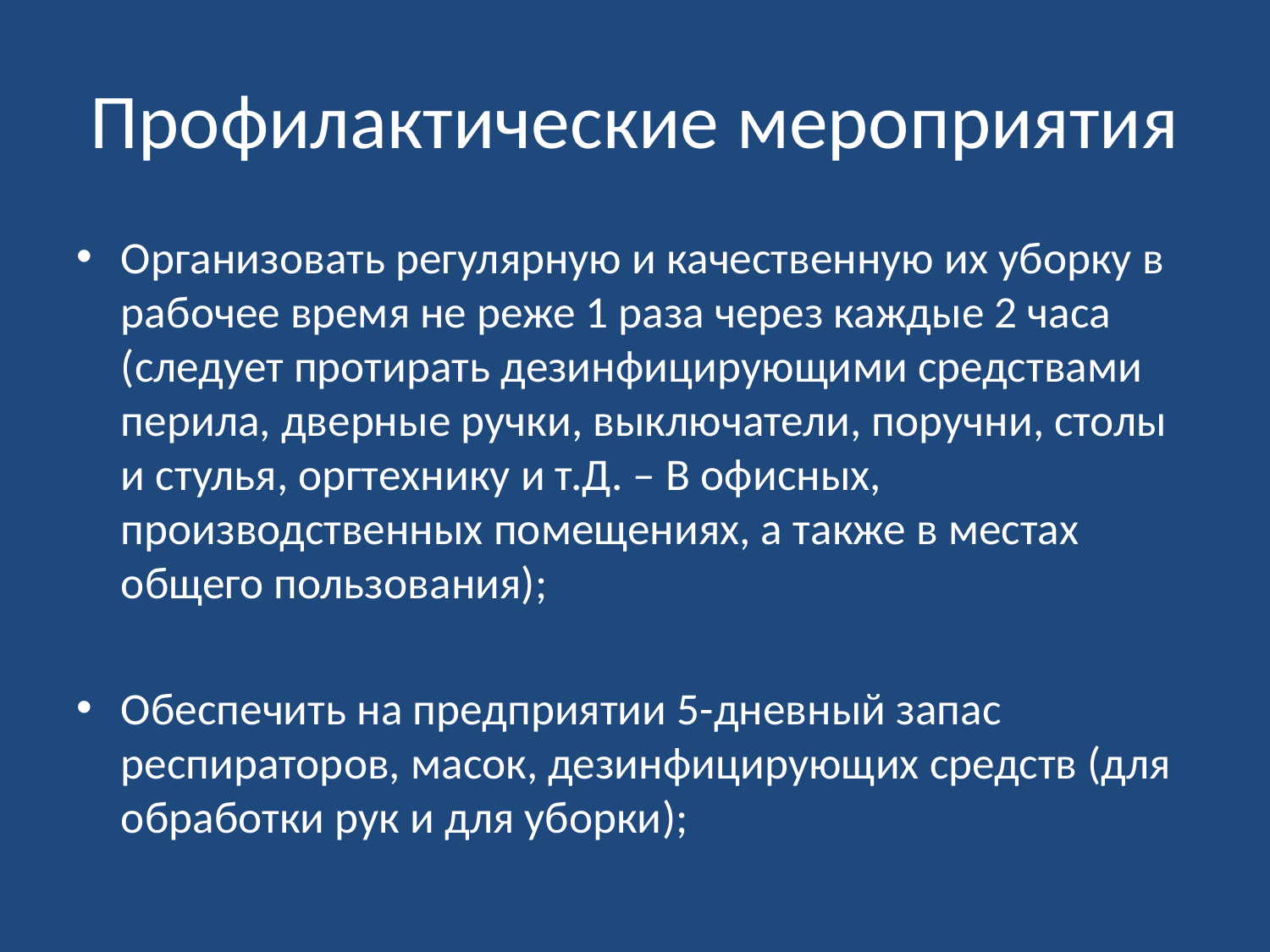

# Профилактические мероприятия
Организовать регулярную и качественную их уборку в рабочее время не реже 1 раза через каждые 2 часа (следует протирать дезинфицирующими средствами перила, дверные ручки, выключатели, поручни, столы и стулья, оргтехнику и т.Д. – В офисных, производственных помещениях, а также в местах общего пользования);

Обеспечить на предприятии 5-дневный запас респираторов, масок, дезинфицирующих средств (для обработки рук и для уборки);